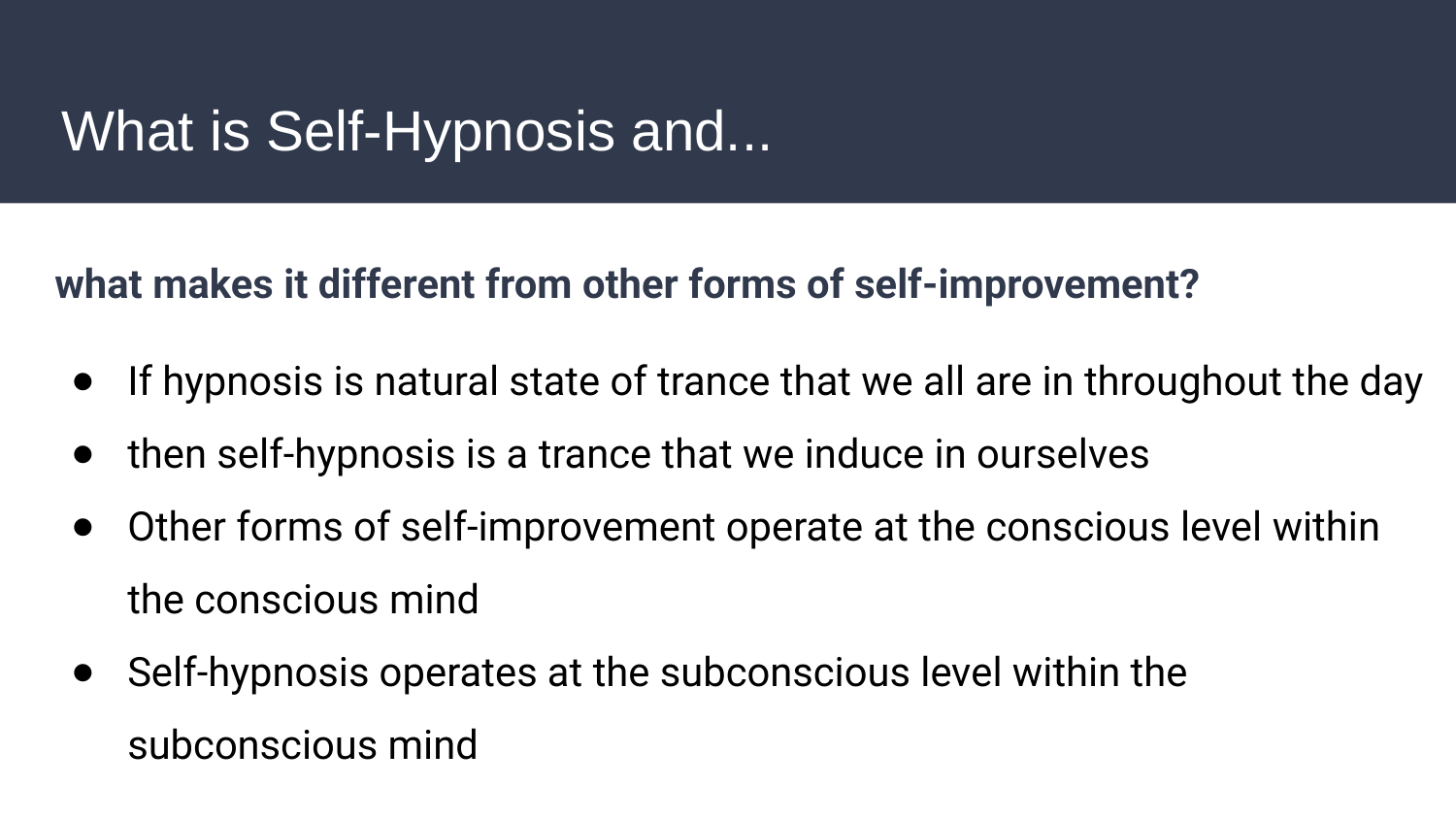

# What is Self-Hypnosis and...

What is
what makes it different from other forms of self-improvement?
If hypnosis is natural state of trance that we all are in throughout the day
then self-hypnosis is a trance that we induce in ourselves
Other forms of self-improvement operate at the conscious level within the conscious mind
Self-hypnosis operates at the subconscious level within the subconscious mind